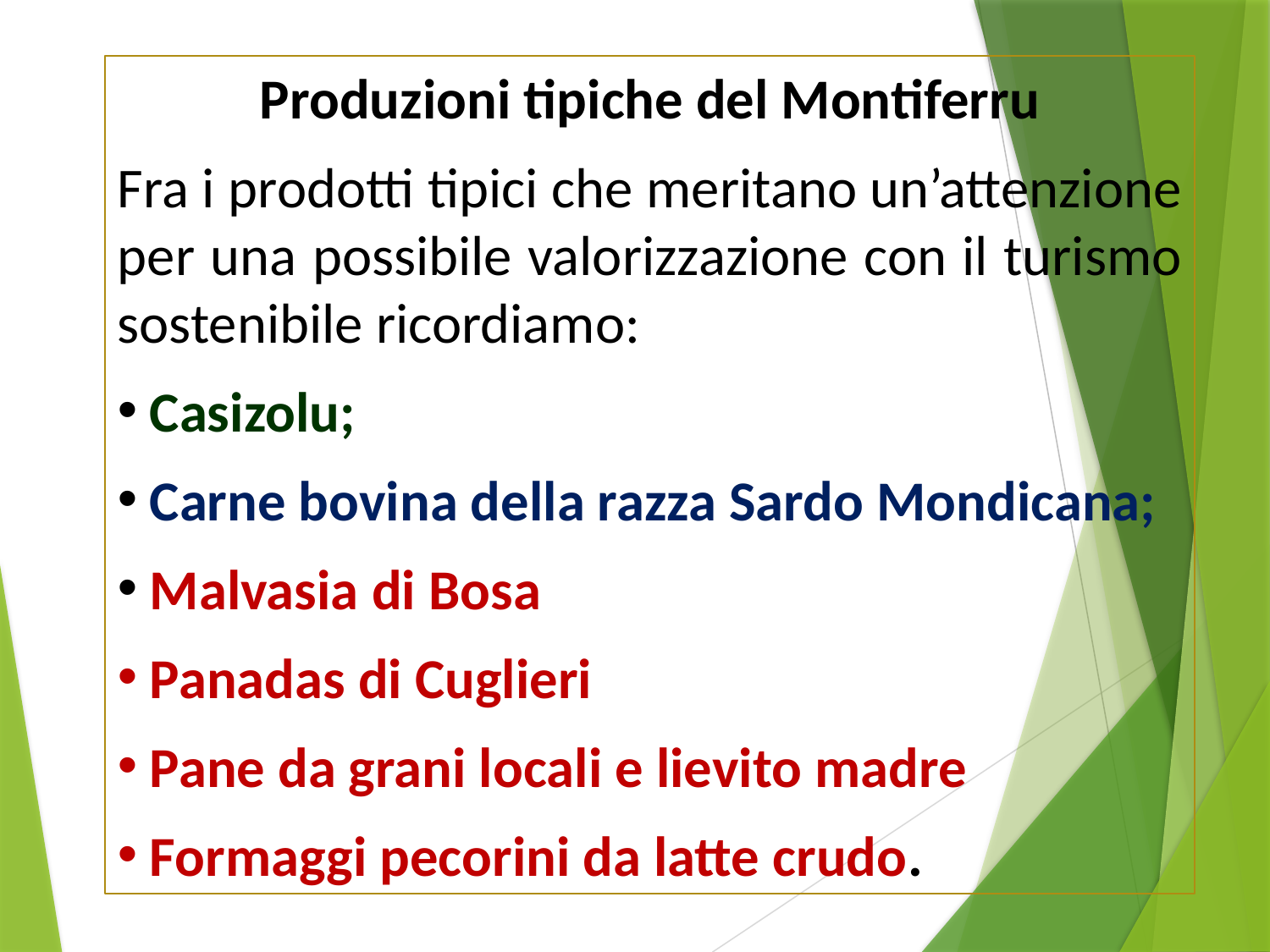

Produzioni tipiche del Montiferru
Fra i prodotti tipici che meritano un’attenzione per una possibile valorizzazione con il turismo sostenibile ricordiamo:
 Casizolu;
 Carne bovina della razza Sardo Mondicana;
 Malvasia di Bosa
 Panadas di Cuglieri
 Pane da grani locali e lievito madre
 Formaggi pecorini da latte crudo.